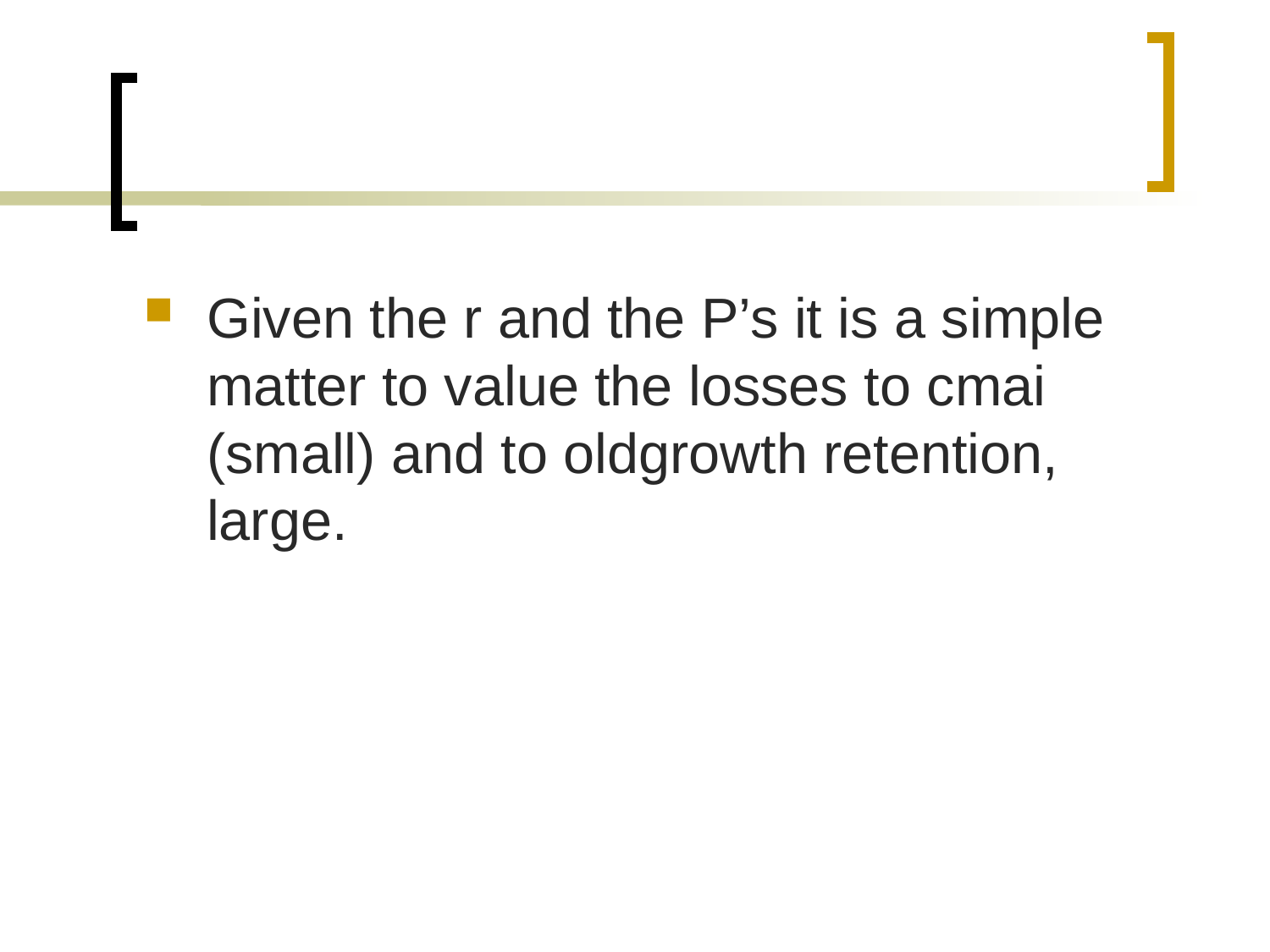

#
Given the r and the P’s it is a simple matter to value the losses to cmai (small) and to oldgrowth retention, large.